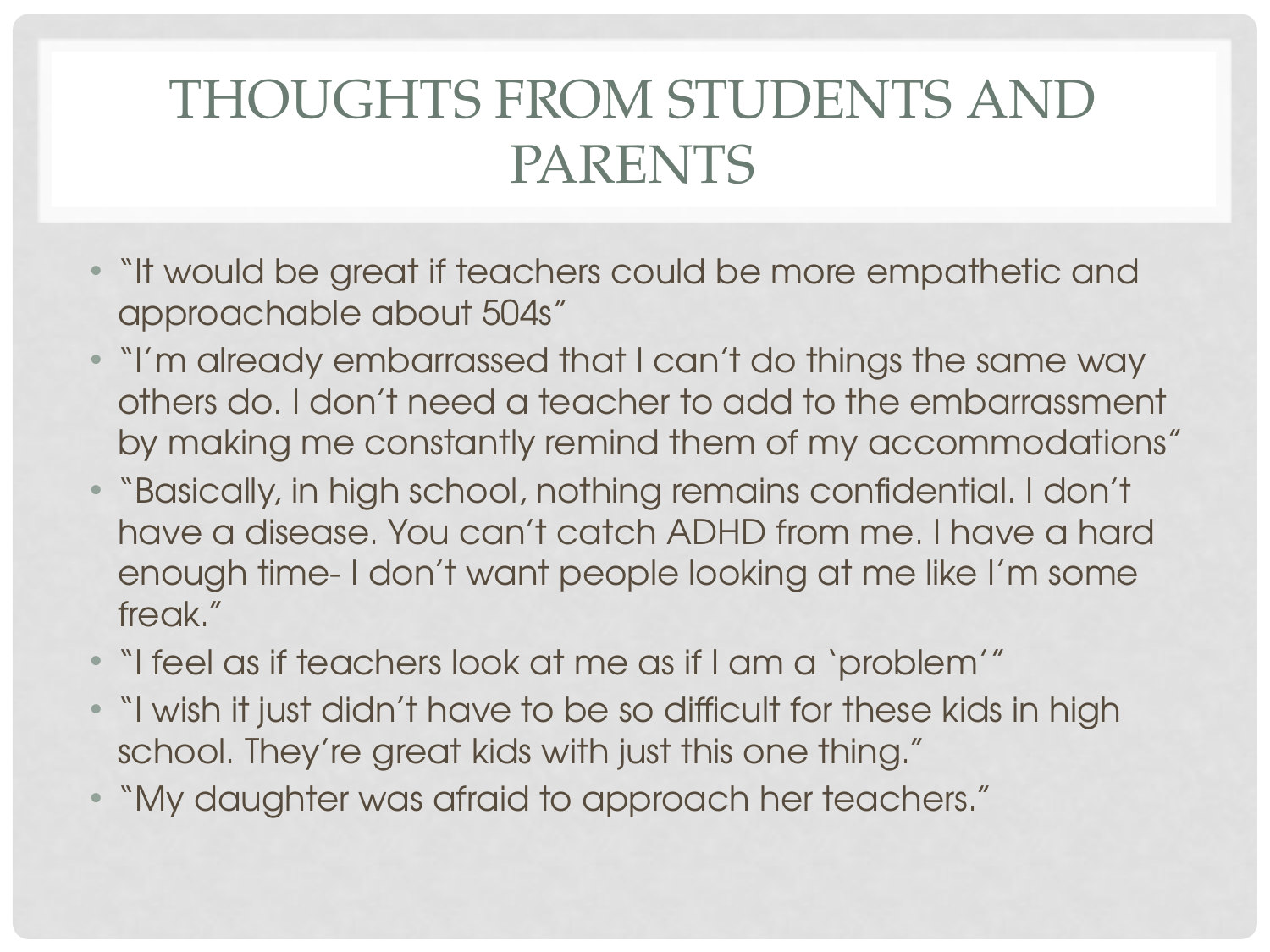

# Thoughts From Students and Parents
“It would be great if teachers could be more empathetic and approachable about 504s”
“I’m already embarrassed that I can’t do things the same way others do. I don’t need a teacher to add to the embarrassment by making me constantly remind them of my accommodations”
“Basically, in high school, nothing remains confidential. I don’t have a disease. You can’t catch ADHD from me. I have a hard enough time- I don’t want people looking at me like I’m some freak.”
“I feel as if teachers look at me as if I am a ‘problem’”
“I wish it just didn’t have to be so difficult for these kids in high school. They’re great kids with just this one thing.”
“My daughter was afraid to approach her teachers.”